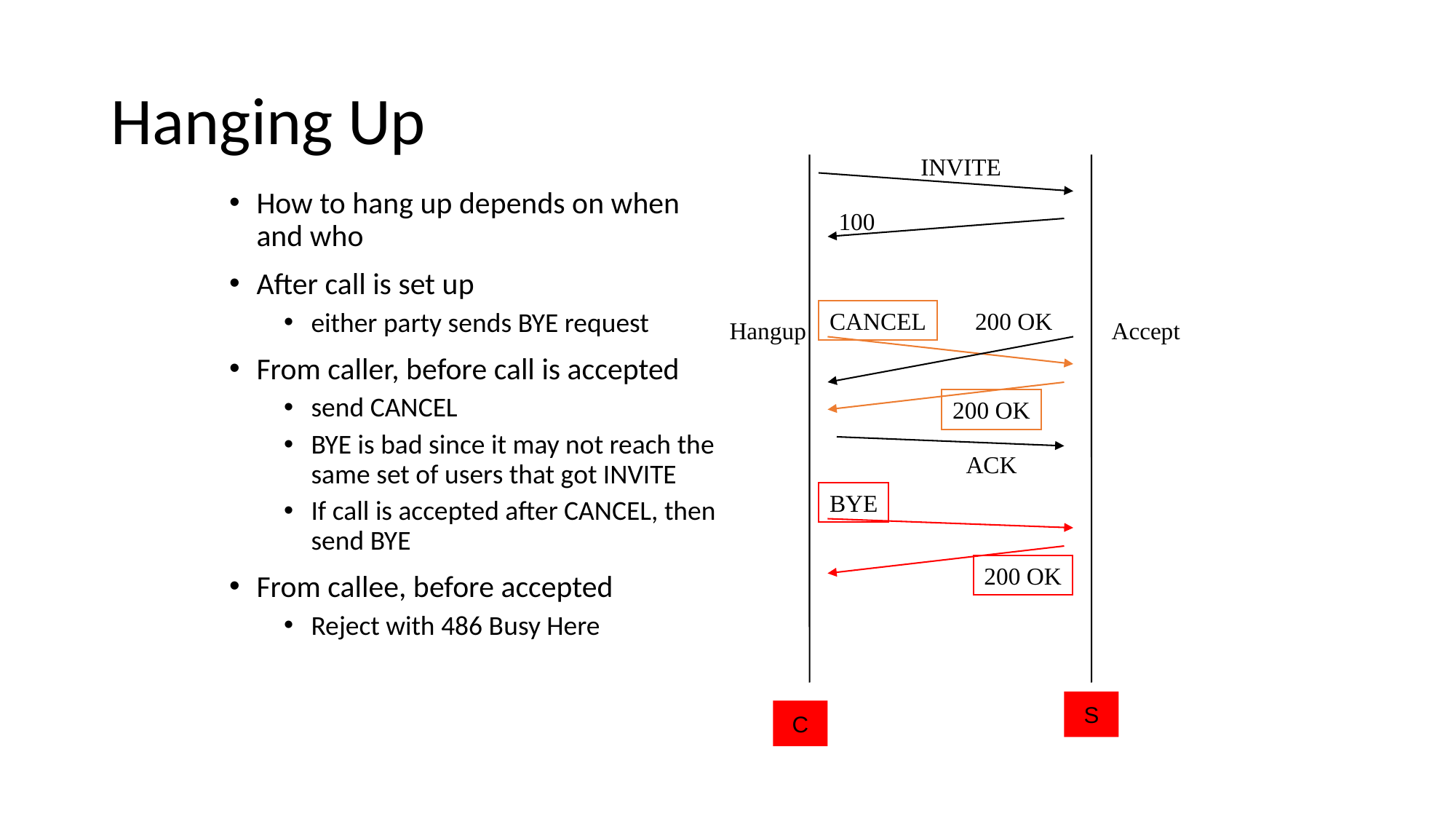

# Hanging Up
INVITE

How to hang up depends on when and who
After call is set up
either party sends BYE request
From caller, before call is accepted
send CANCEL
BYE is bad since it may not reach the same set of users that got INVITE
If call is accepted after CANCEL, then send BYE
From callee, before accepted
Reject with 486 Busy Here
100

CANCEL
200 OK
Hangup
Accept

200 OK

ACK
BYE

200 OK
S
C